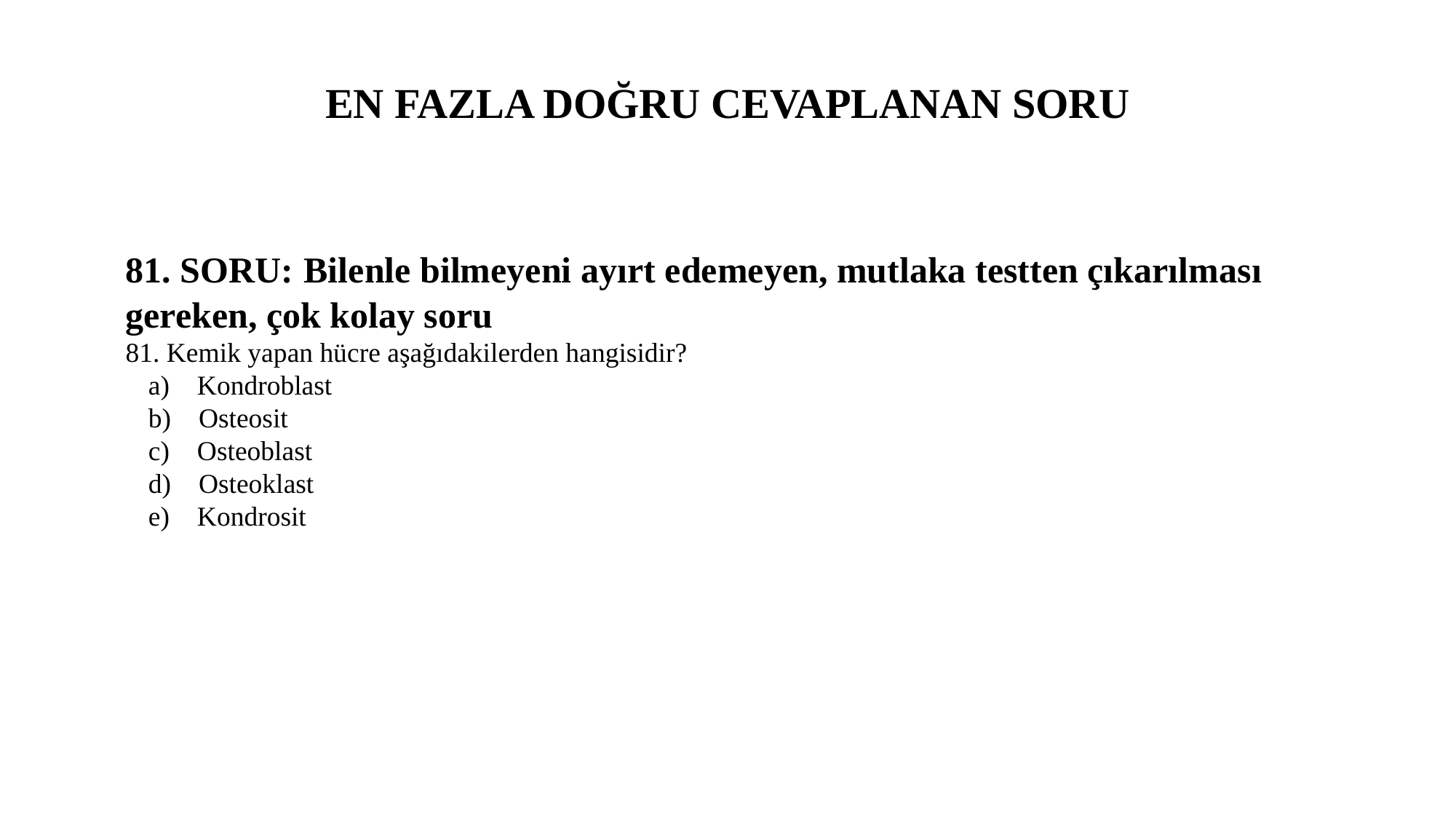

# EN FAZLA DOĞRU CEVAPLANAN SORU

81. SORU: Bilenle bilmeyeni ayırt edemeyen, mutlaka testten çıkarılması gereken, çok kolay soru
Kemik yapan hücre aşağıdakilerden hangisidir?
a)    Kondroblast
b)    Osteosit
c)    Osteoblast
d)    Osteoklast
e)    Kondrosit